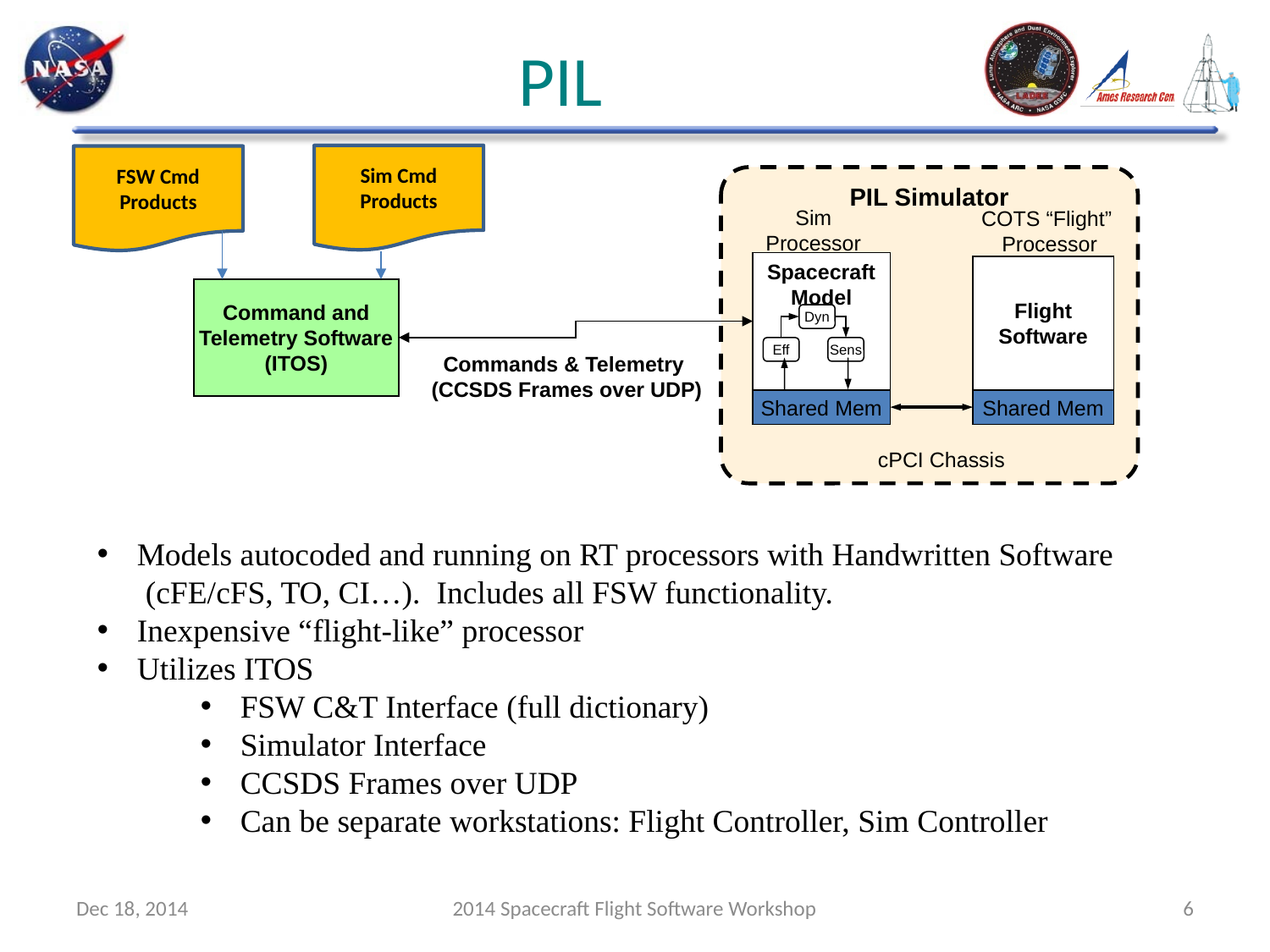

# PIL
Sim Cmd Products
FSW Cmd Products
PIL Simulator
Sim
Processor
COTS “Flight”
Processor
Spacecraft
Model
Flight
Software
Command and
Telemetry Software
(ITOS)
Dyn
Eff
Sens
Commands & Telemetry
(CCSDS Frames over UDP)

Shared Mem
Shared Mem
cPCI Chassis
Models autocoded and running on RT processors with Handwritten Software
      (cFE/cFS, TO, CI…).  Includes all FSW functionality.
Inexpensive “flight-like” processor
Utilizes ITOS
FSW C&T Interface (full dictionary)
Simulator Interface
CCSDS Frames over UDP
Can be separate workstations: Flight Controller, Sim Controller

Dec 18, 2014
2014 Spacecraft Flight Software Workshop
6